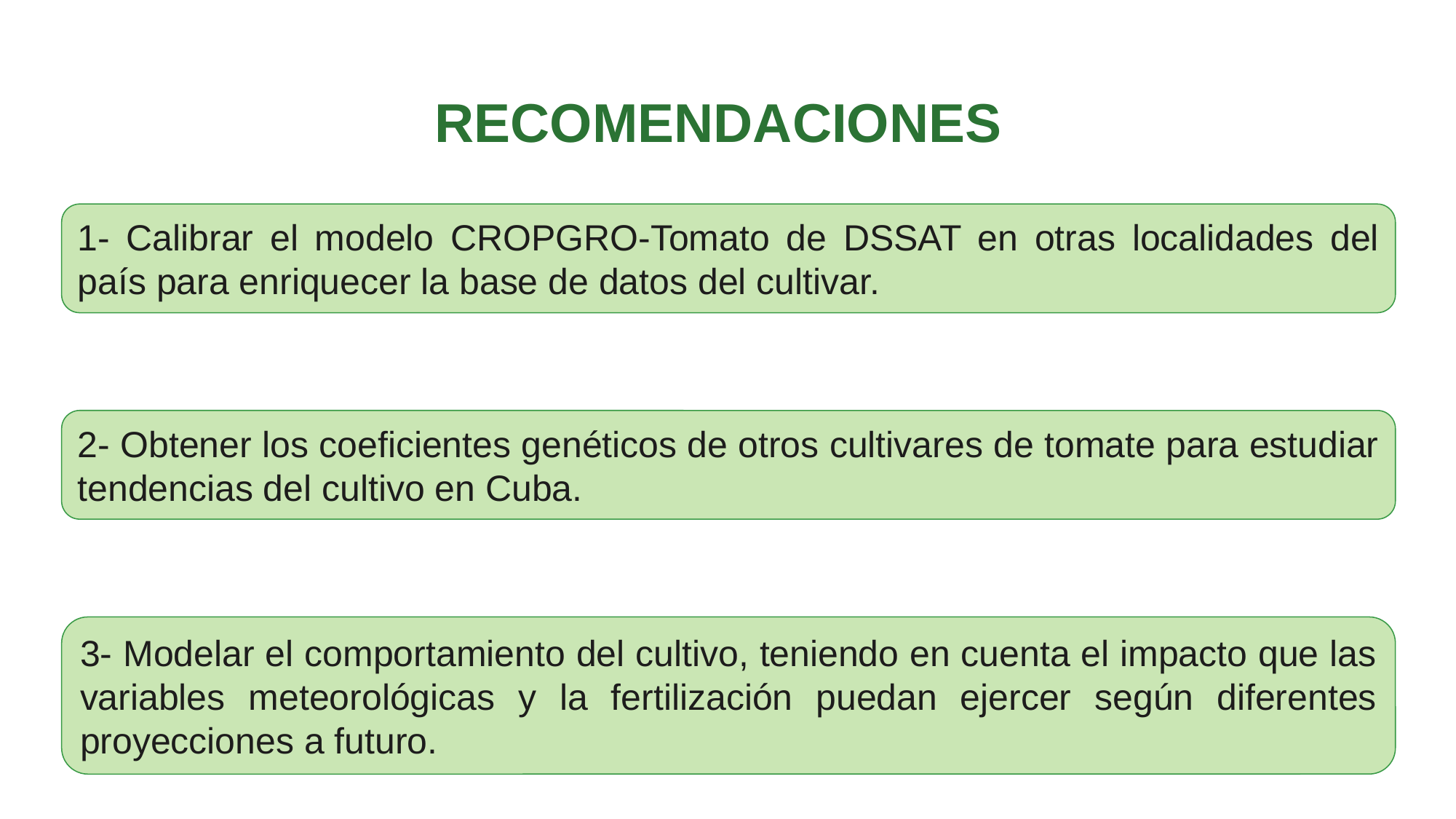

# RECOMENDACIONES
1- Calibrar el modelo CROPGRO-Tomato de DSSAT en otras localidades del país para enriquecer la base de datos del cultivar.
2- Obtener los coeficientes genéticos de otros cultivares de tomate para estudiar tendencias del cultivo en Cuba.
3- Modelar el comportamiento del cultivo, teniendo en cuenta el impacto que las variables meteorológicas y la fertilización puedan ejercer según diferentes proyecciones a futuro.